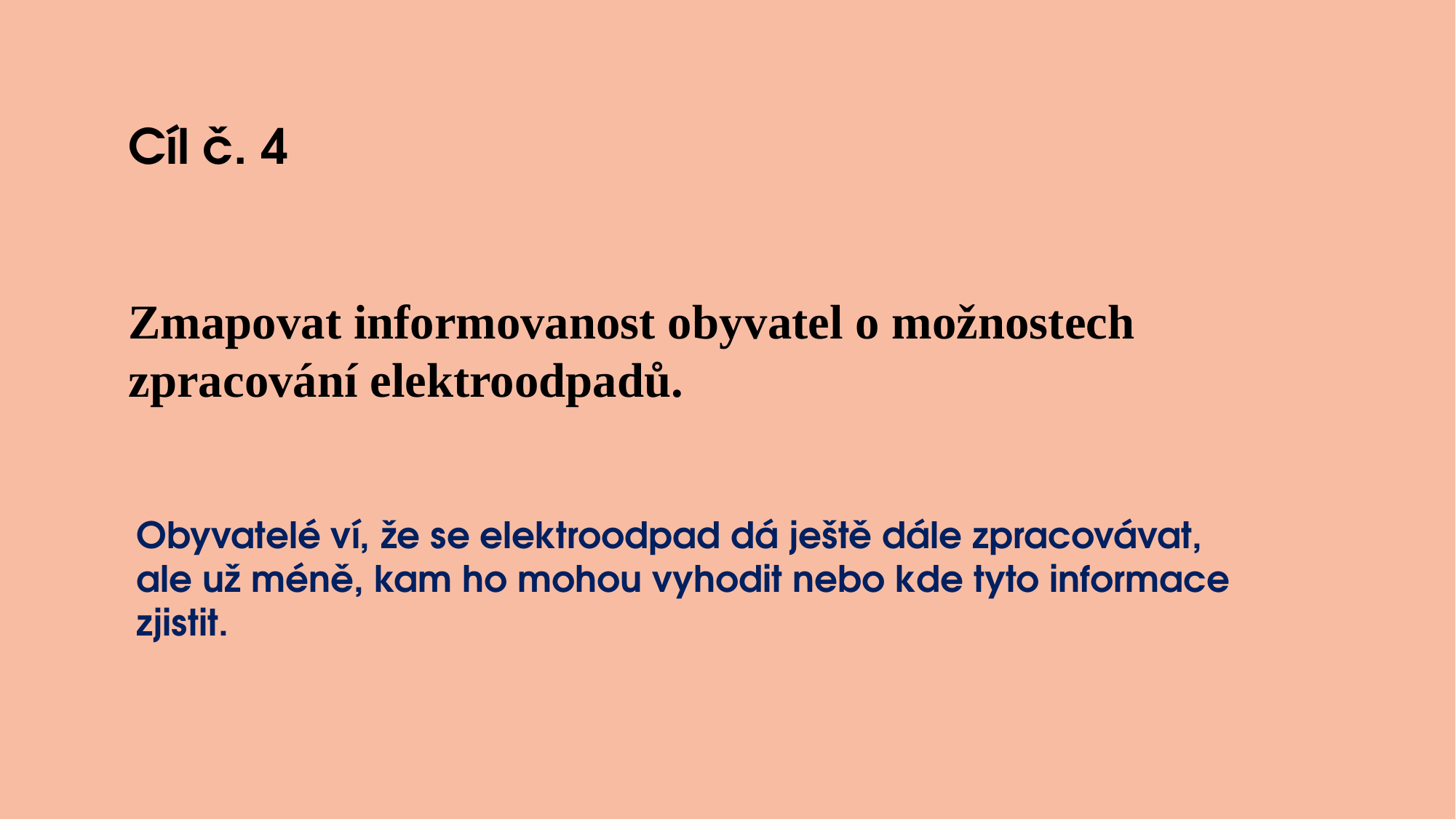

Cíl č. 4

Zmapovat informovanost obyvatel o možnostech zpracování elektroodpadů.
Obyvatelé ví, že se elektroodpad dá ještě dále zpracovávat,
ale už méně, kam ho mohou vyhodit nebo kde tyto informace
zjistit.